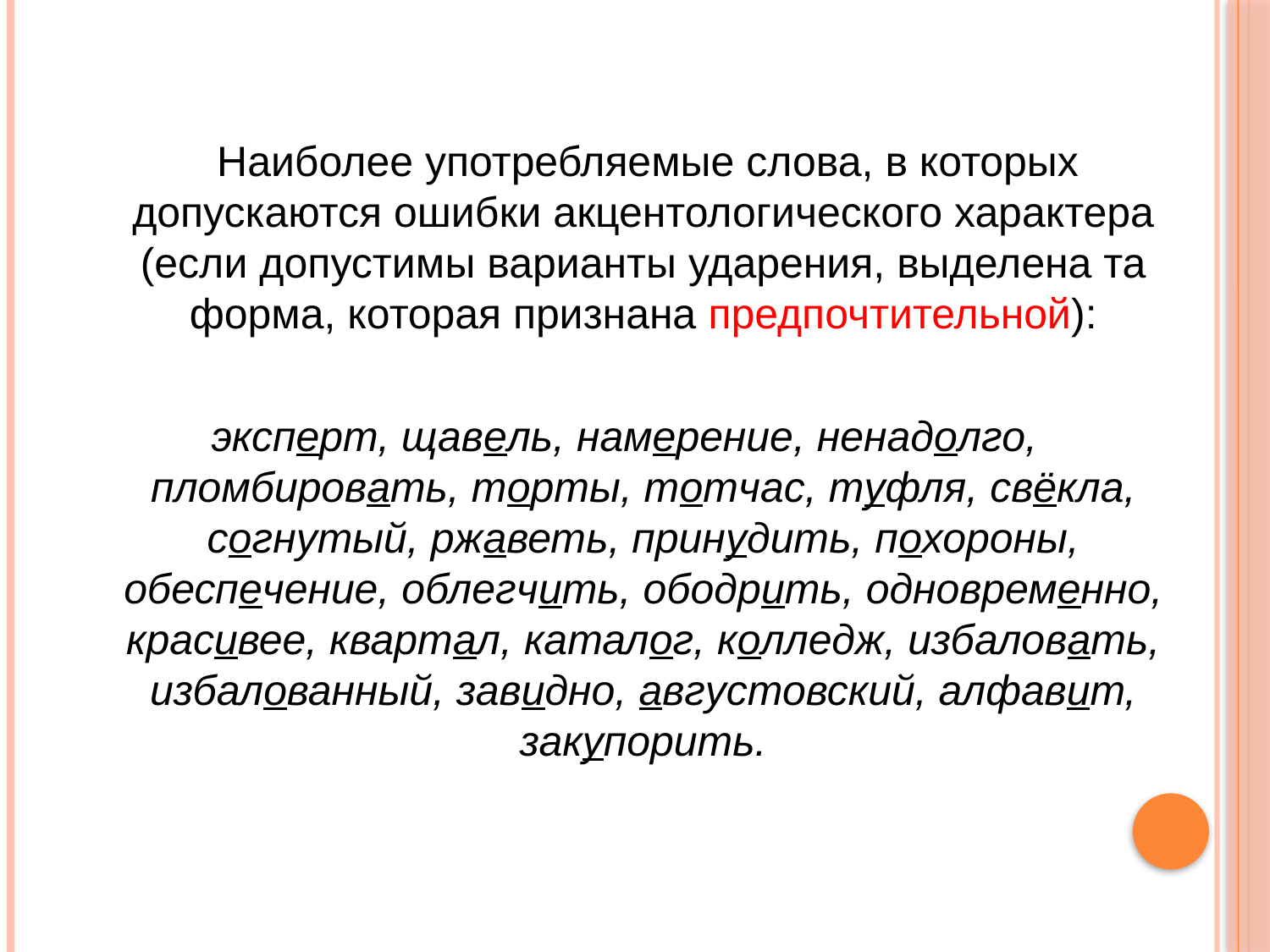

Наиболее употребляемые слова, в которых допускаются ошибки акцентологического характера (если допустимы варианты ударения, выделена та форма, которая признана предпочтительной):

эксперт, щавель, намерение, ненадолго, пломбировать, торты, тотчас, туфля, свёкла, согнутый, ржаветь, принудить, похороны, обеспечение, облегчить, ободрить, одновременно, красивее, квартал, каталог, колледж, избаловать, избалованный, завидно, августовский, алфавит, закупорить.